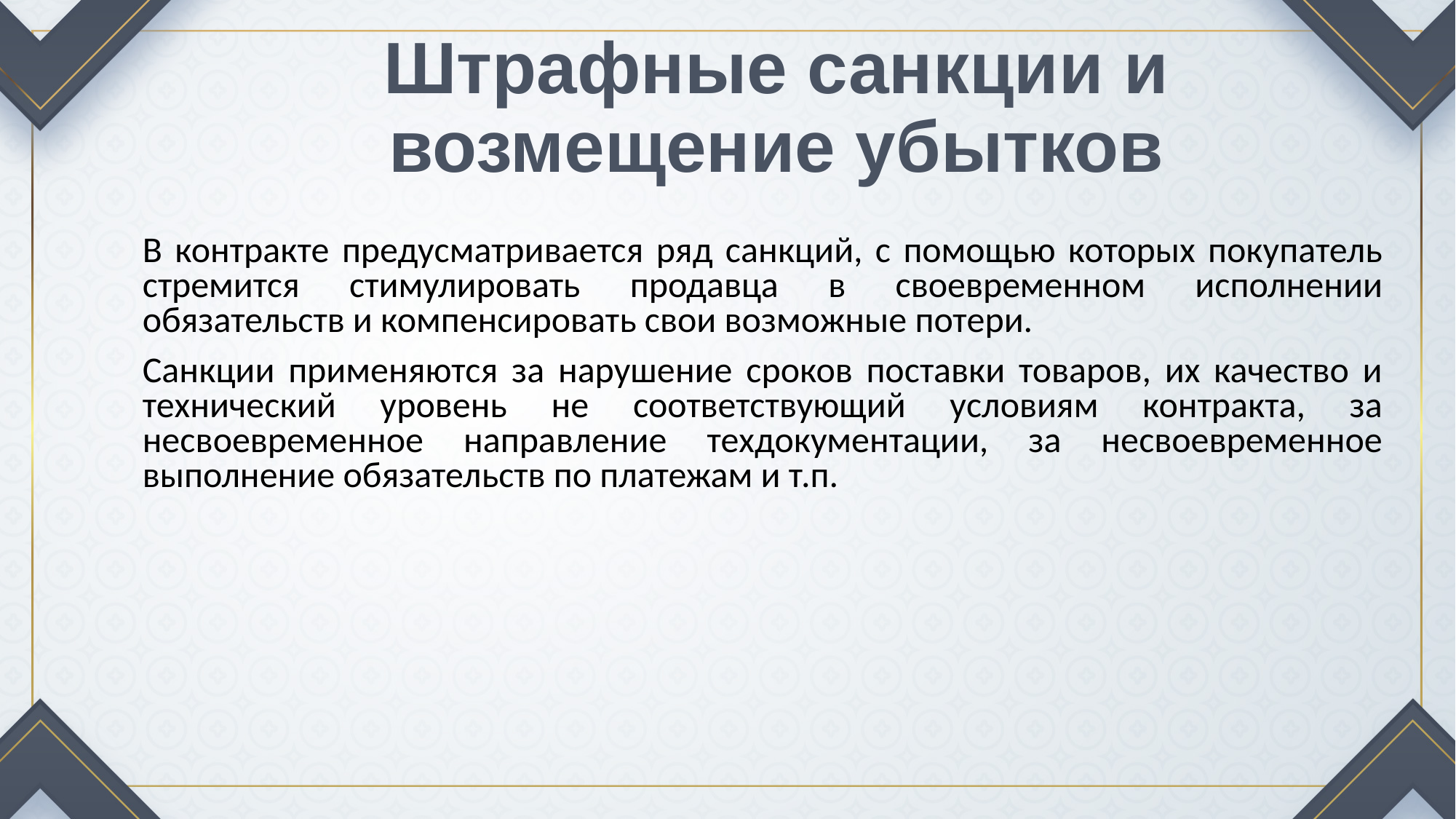

# Штрафные санкции и возмещение убытков
В контракте предусматривается ряд санкций, с помощью которых покупатель стремится стимулировать продавца в своевременном исполнении обязательств и компенсировать свои возможные потери.
Санкции применяются за нарушение сроков поставки товаров, их качество и технический уровень не соответствующий условиям контракта, за несвоевременное направление техдокументации, за несвоевременное выполнение обязательств по платежам и т.п.